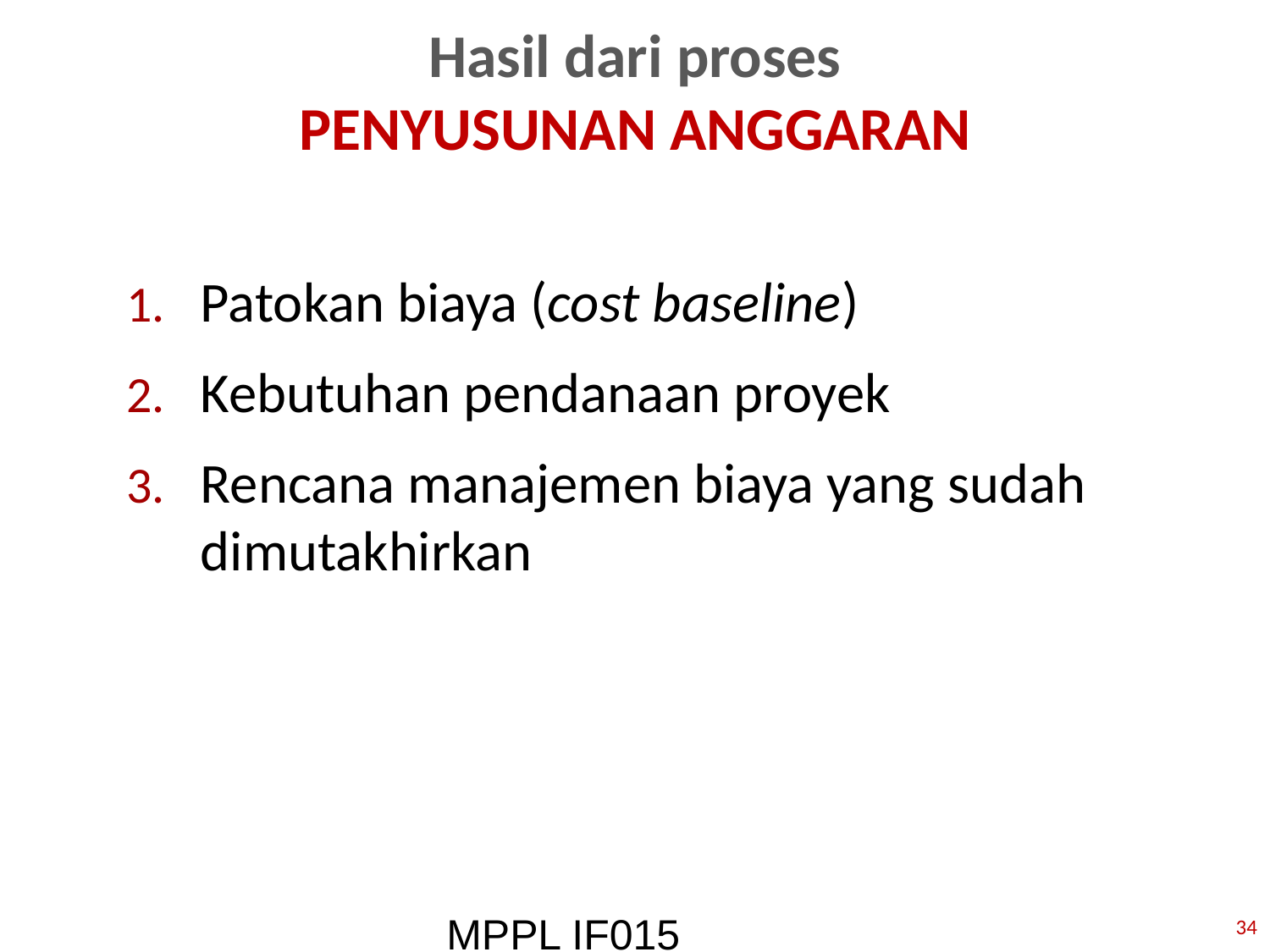

# Hasil dari proses PENYUSUNAN ANGGARAN

Patokan biaya (cost baseline)
Kebutuhan pendanaan proyek
Rencana manajemen biaya yang sudah dimutakhirkan
MPPL IF015           3 SKS
34